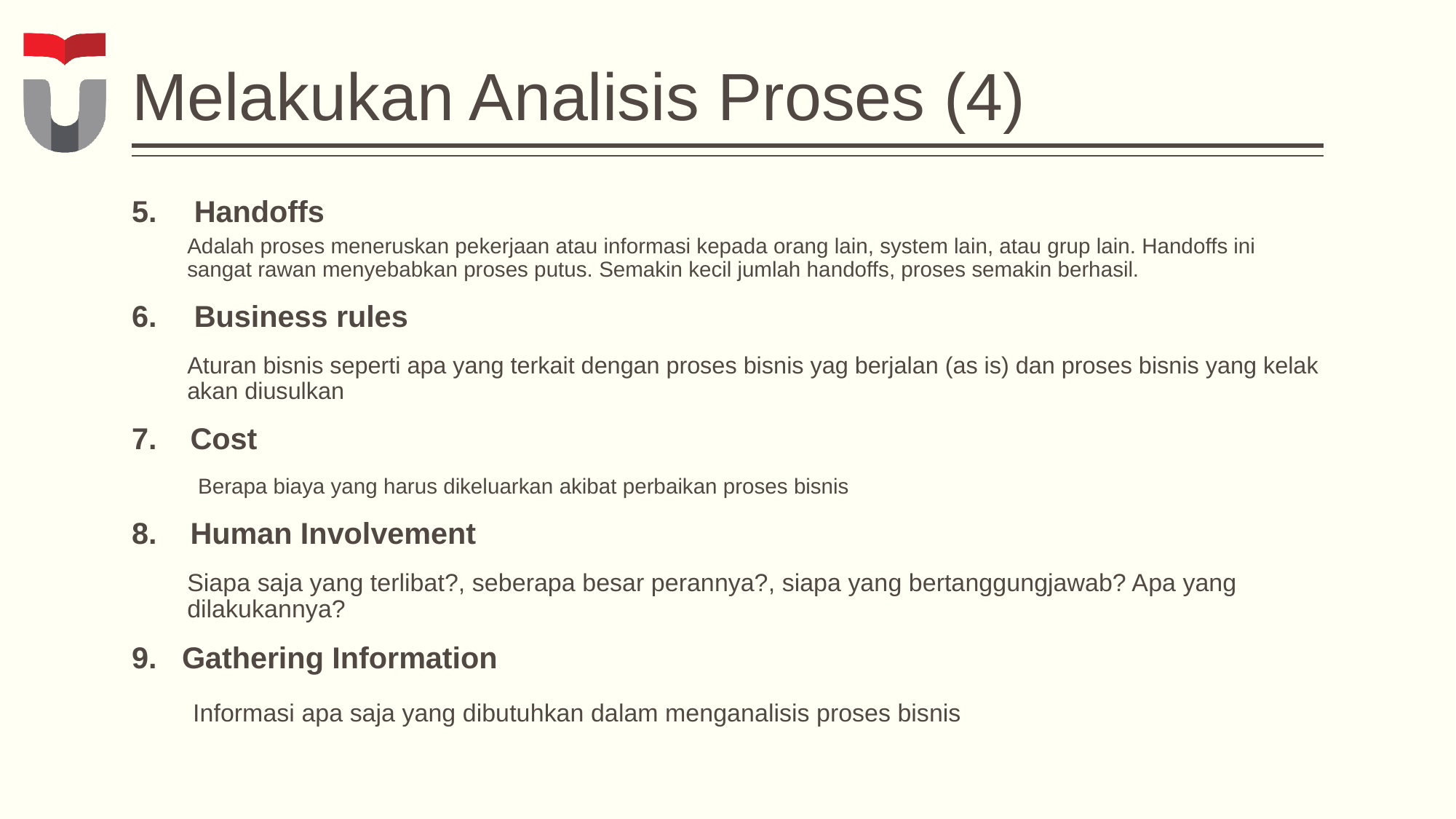

# Melakukan Analisis Proses (4)
Handoffs
Adalah proses meneruskan pekerjaan atau informasi kepada orang lain, system lain, atau grup lain. Handoffs ini sangat rawan menyebabkan proses putus. Semakin kecil jumlah handoffs, proses semakin berhasil.
Business rules
Aturan bisnis seperti apa yang terkait dengan proses bisnis yag berjalan (as is) dan proses bisnis yang kelak akan diusulkan
7.    Cost
           Berapa biaya yang harus dikeluarkan akibat perbaikan proses bisnis
8.    Human Involvement
Siapa saja yang terlibat?, seberapa besar perannya?, siapa yang bertanggungjawab? Apa yang dilakukannya?
9.   Gathering Information
       Informasi apa saja yang dibutuhkan dalam menganalisis proses bisnis